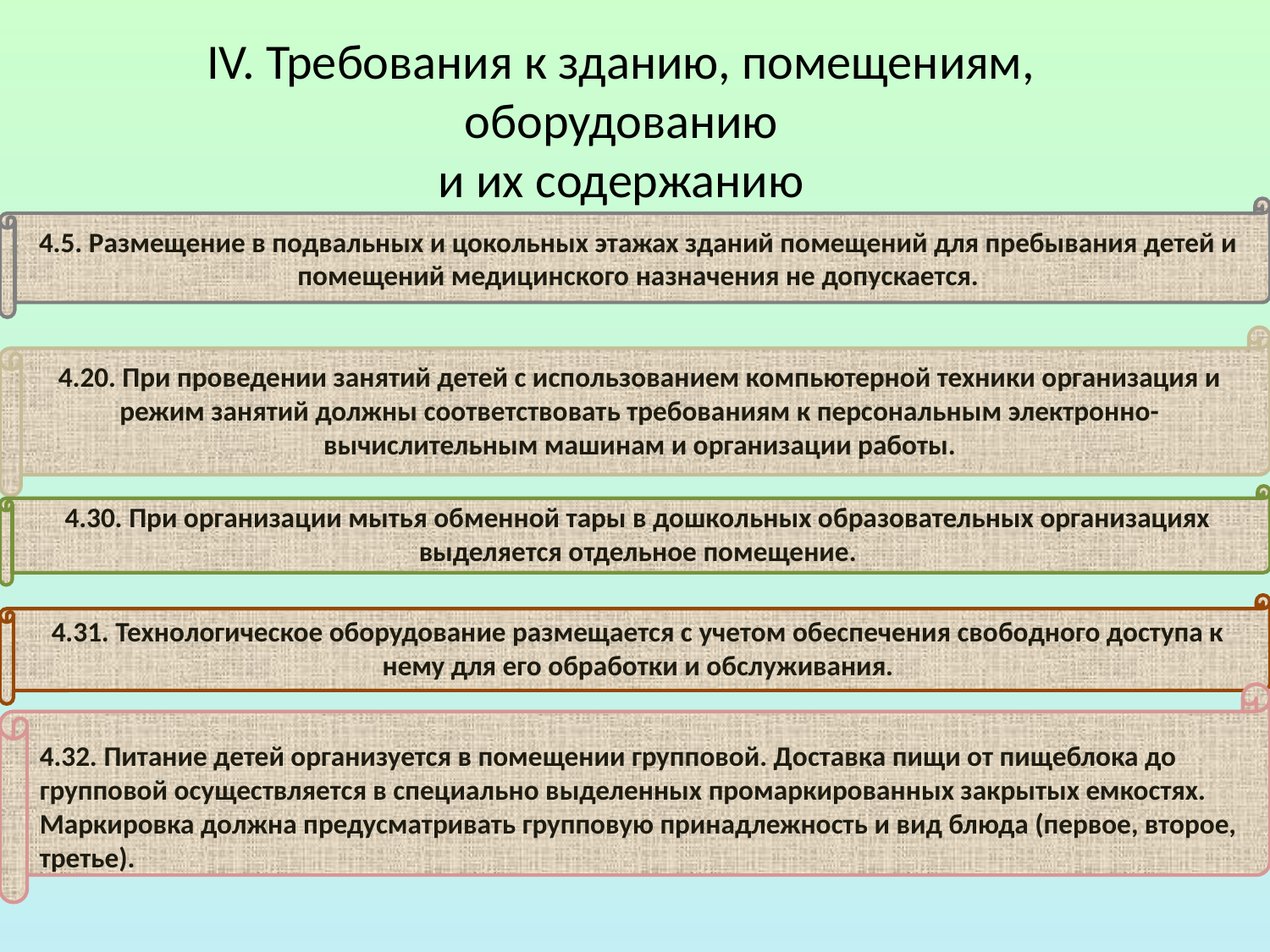

# IV. Требования к зданию, помещениям, оборудованию и их содержанию

4.5. Размещение в подвальных и цокольных этажах зданий помещений для пребывания детей и помещений медицинского назначения не допускается.

4.20. При проведении занятий детей с использованием компьютерной техники организация и режим занятий должны соответствовать требованиям к персональным электронно-вычислительным машинам и организации работы.

4.30. При организации мытья обменной тары в дошкольных образовательных организациях выделяется отдельное помещение.

4.31. Технологическое оборудование размещается с учетом обеспечения свободного доступа к нему для его обработки и обслуживания.

4.32. Питание детей организуется в помещении групповой. Доставка пищи от пищеблока до групповой осуществляется в специально выделенных промаркированных закрытых емкостях. Маркировка должна предусматривать групповую принадлежность и вид блюда (первое, второе, третье).